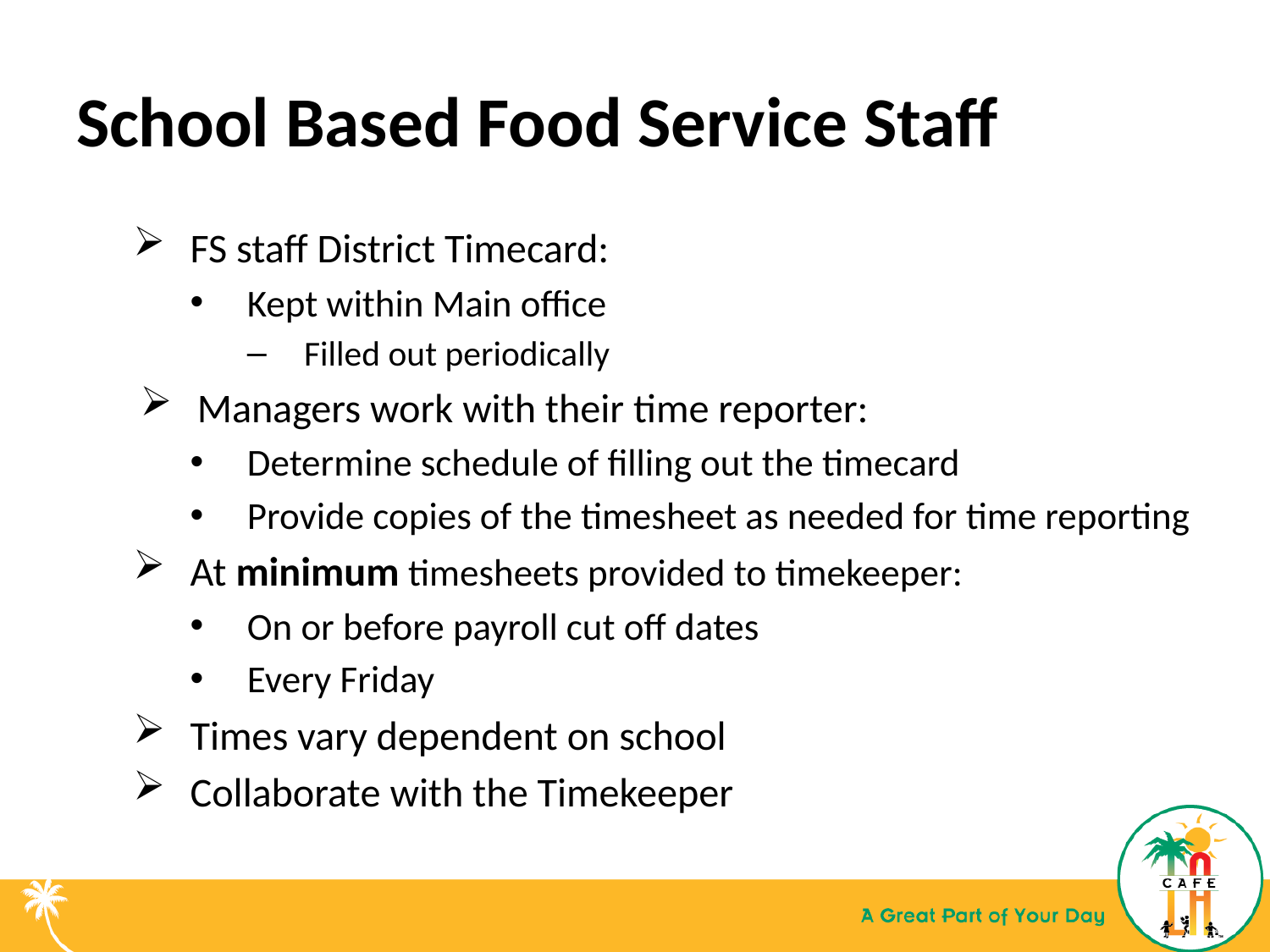

School Based Food Service Staff

FS staff District Timecard:
Kept within Main office
Filled out periodically
Managers work with their time reporter:
Determine schedule of filling out the timecard
Provide copies of the timesheet as needed for time reporting
At minimum timesheets provided to timekeeper:
On or before payroll cut off dates
Every Friday
Times vary dependent on school
Collaborate with the Timekeeper